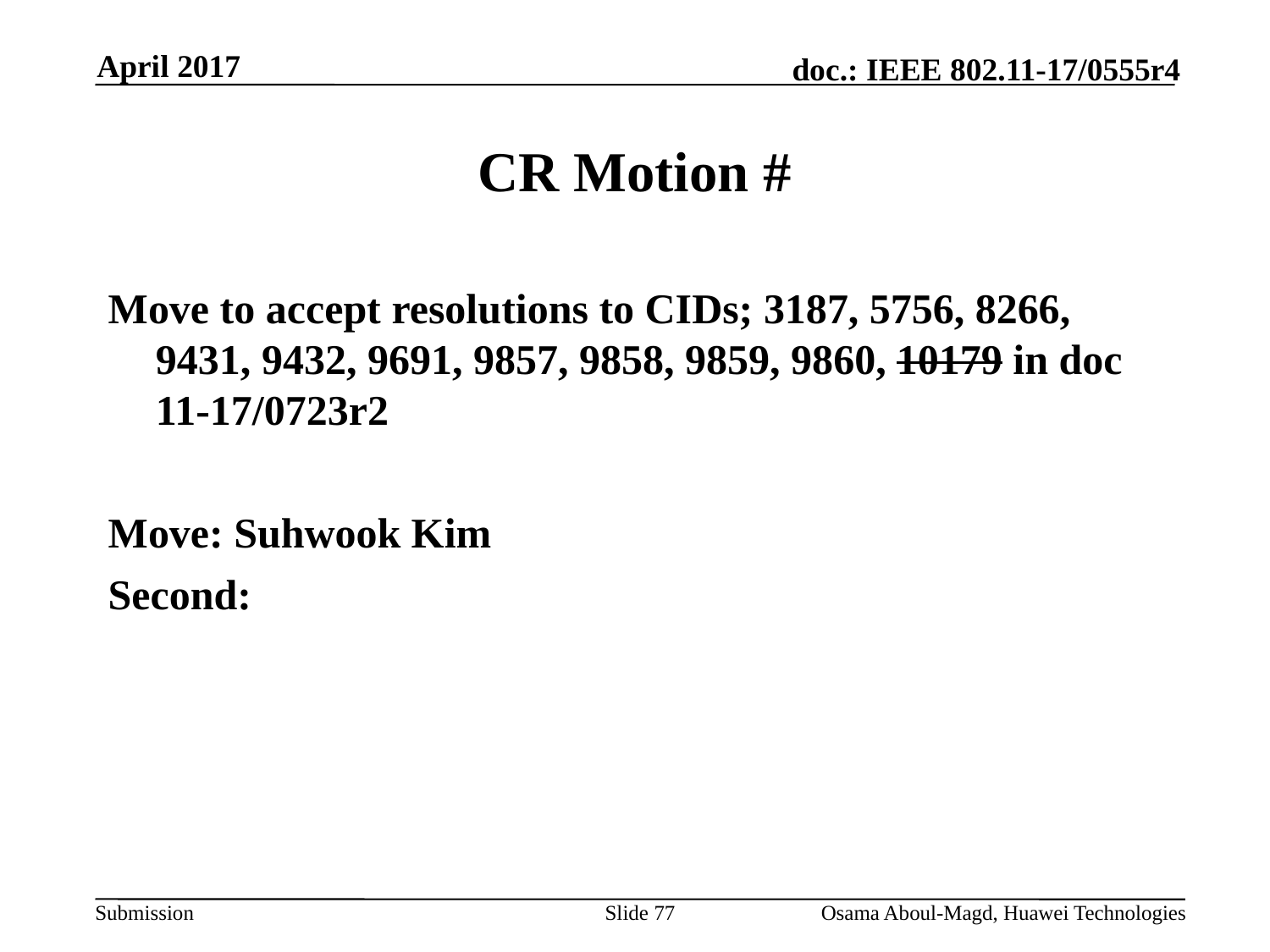

April 2017
# CR Motion #
Move to accept resolutions to CIDs; 3187, 5756, 8266, 9431, 9432, 9691, 9857, 9858, 9859, 9860, 10179 in doc 11-17/0723r2

Move: Suhwook Kim
Second:
Slide 77
Osama Aboul-Magd, Huawei Technologies